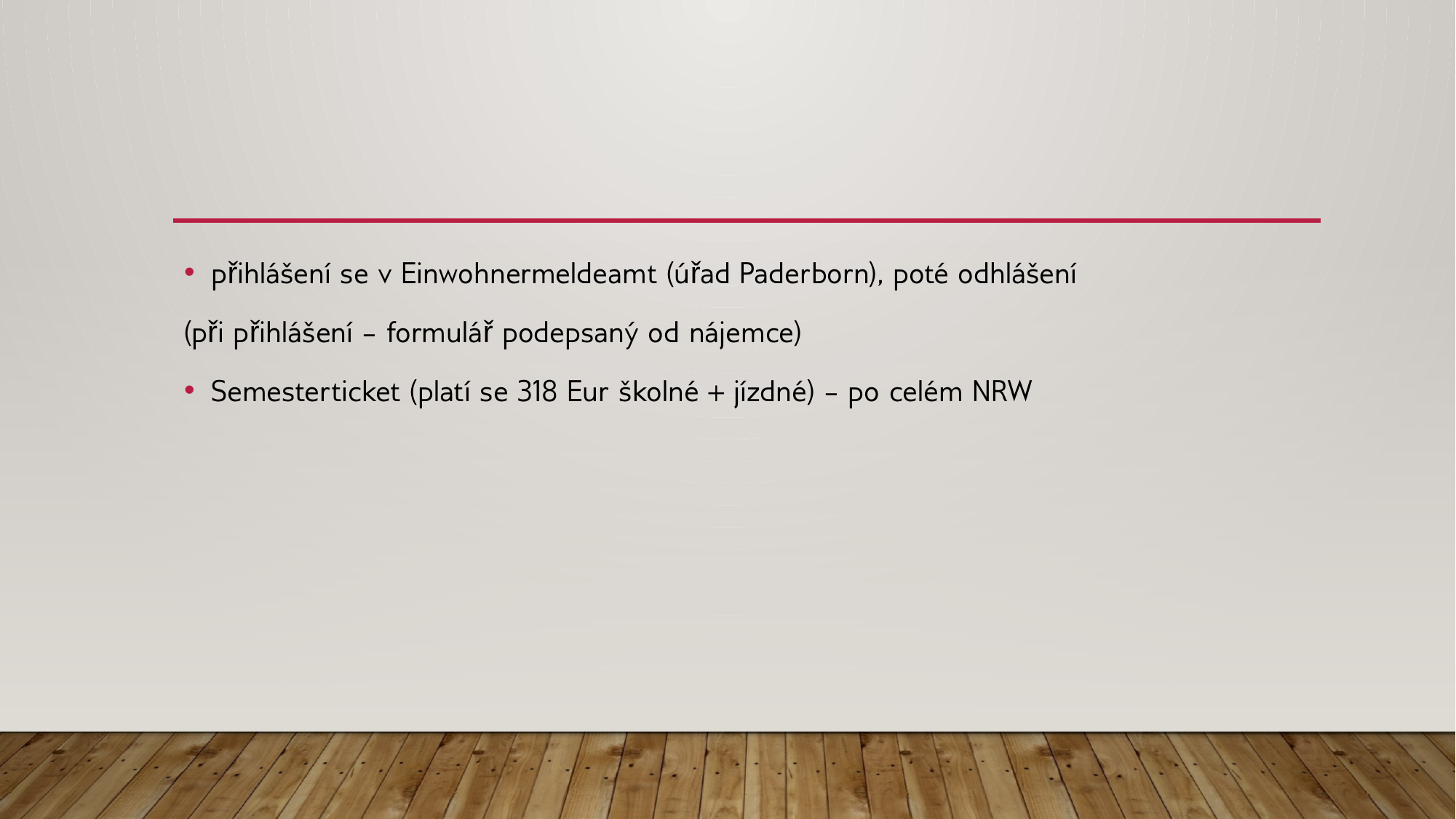

#
přihlášení se v Einwohnermeldeamt (úřad Paderborn), poté odhlášení
(při přihlášení – formulář podepsaný od nájemce)
Semesterticket (platí se 318 Eur školné + jízdné) – po celém NRW